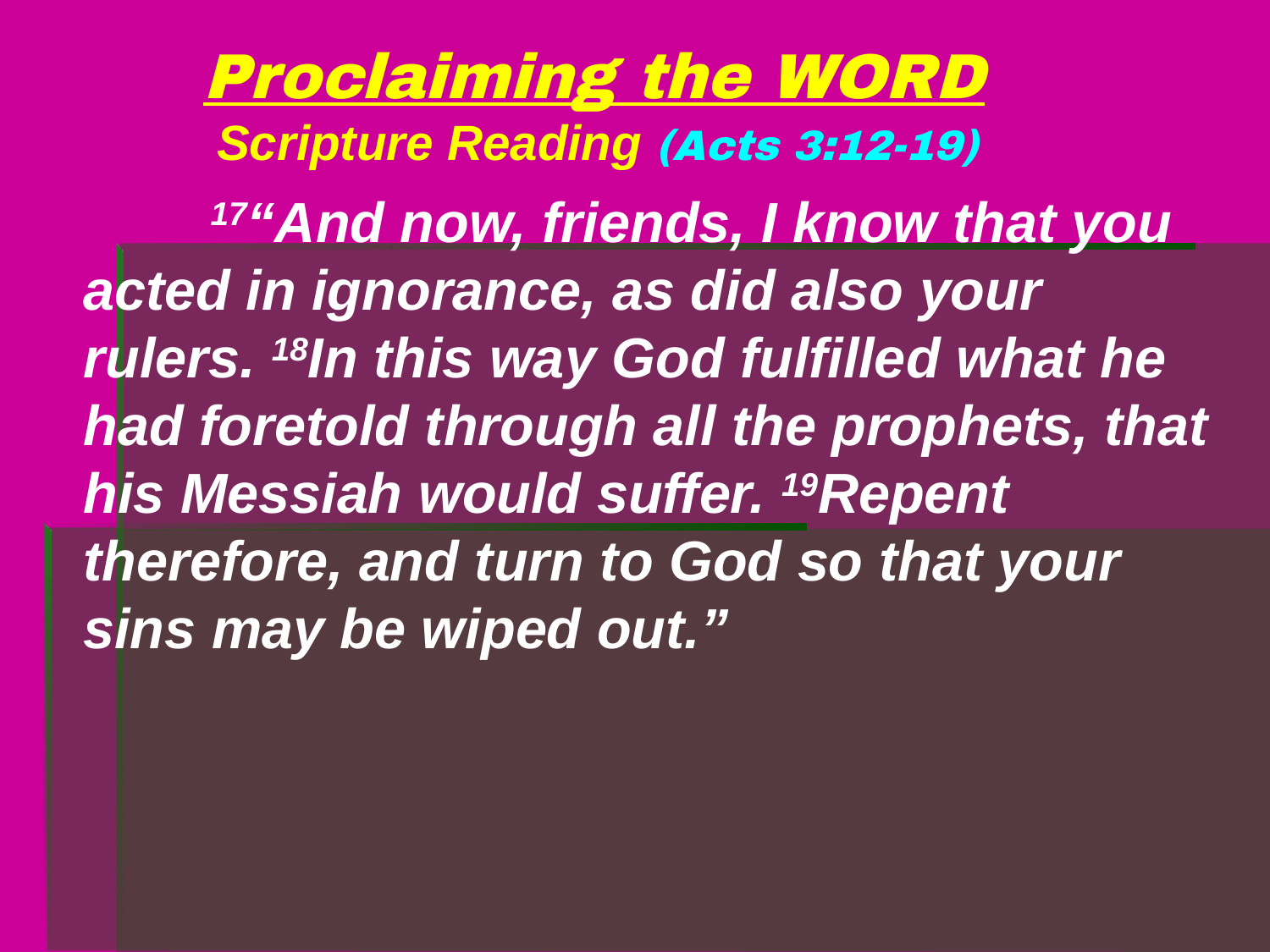

# Proclaiming the WORD Scripture Reading (Acts 3:12-19)
	17“And now, friends, I know that you acted in ignorance, as did also your rulers. 18In this way God fulfilled what he had foretold through all the prophets, that his Messiah would suffer. 19Repent therefore, and turn to God so that your sins may be wiped out.”